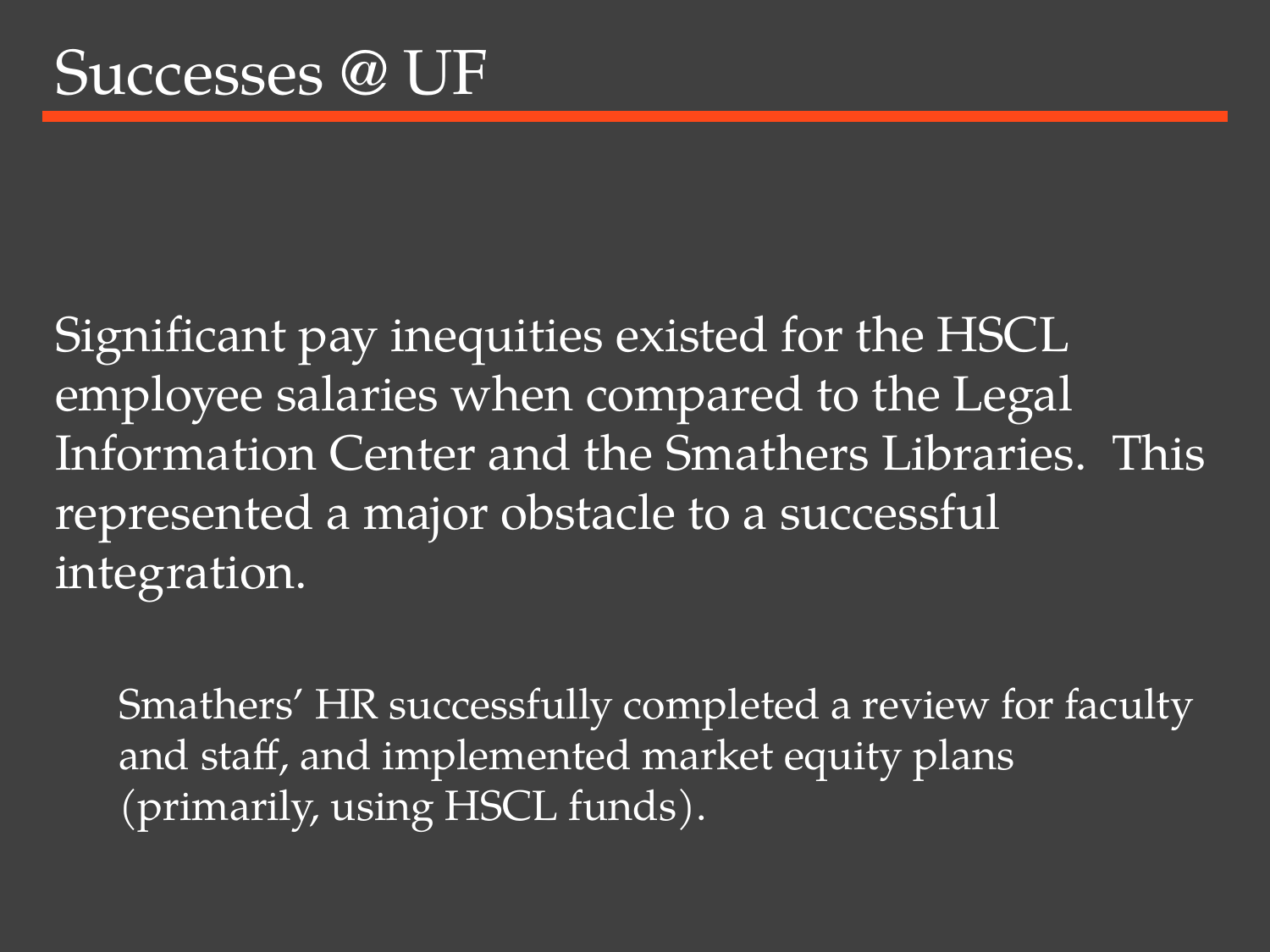

# Successes @ UF
Significant pay inequities existed for the HSCL employee salaries when compared to the Legal Information Center and the Smathers Libraries.  This represented a major obstacle to a successful integration.

Smathers’ HR successfully completed a review for faculty and staff, and implemented market equity plans (primarily, using HSCL funds).